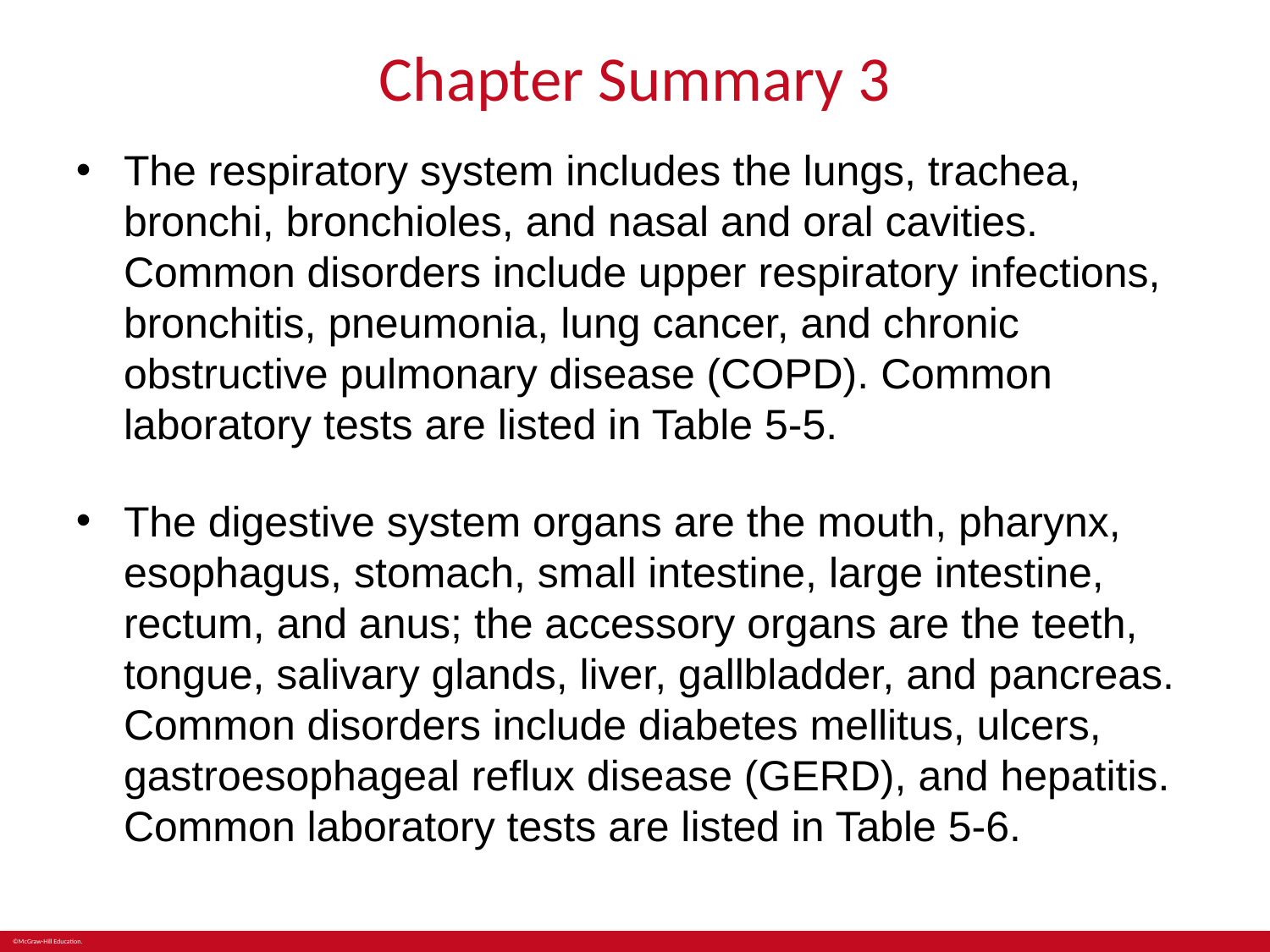

# Chapter Summary 3
The respiratory system includes the lungs, trachea, bronchi, bronchioles, and nasal and oral cavities. Common disorders include upper respiratory infections, bronchitis, pneumonia, lung cancer, and chronic obstructive pulmonary disease (COPD). Common laboratory tests are listed in Table 5-5.
The digestive system organs are the mouth, pharynx, esophagus, stomach, small intestine, large intestine, rectum, and anus; the accessory organs are the teeth, tongue, salivary glands, liver, gallbladder, and pancreas. Common disorders include diabetes mellitus, ulcers, gastroesophageal reflux disease (GERD), and hepatitis. Common laboratory tests are listed in Table 5-6.